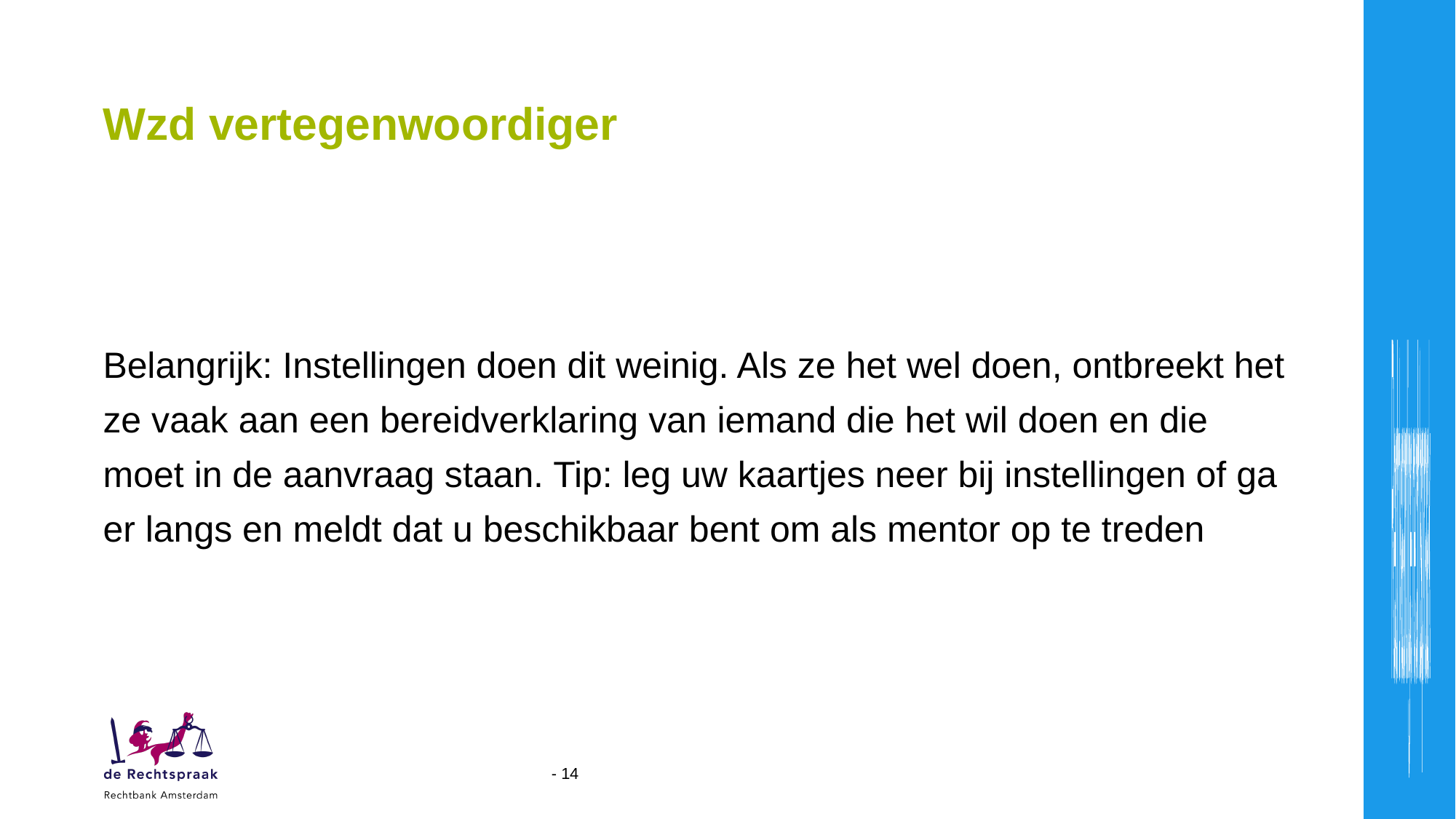

# Wzd vertegenwoordiger

Belangrijk: Instellingen doen dit weinig. Als ze het wel doen, ontbreekt het ze vaak aan een bereidverklaring van iemand die het wil doen en die moet in de aanvraag staan. Tip: leg uw kaartjes neer bij instellingen of ga er langs en meldt dat u beschikbaar bent om als mentor op te treden

 - 14